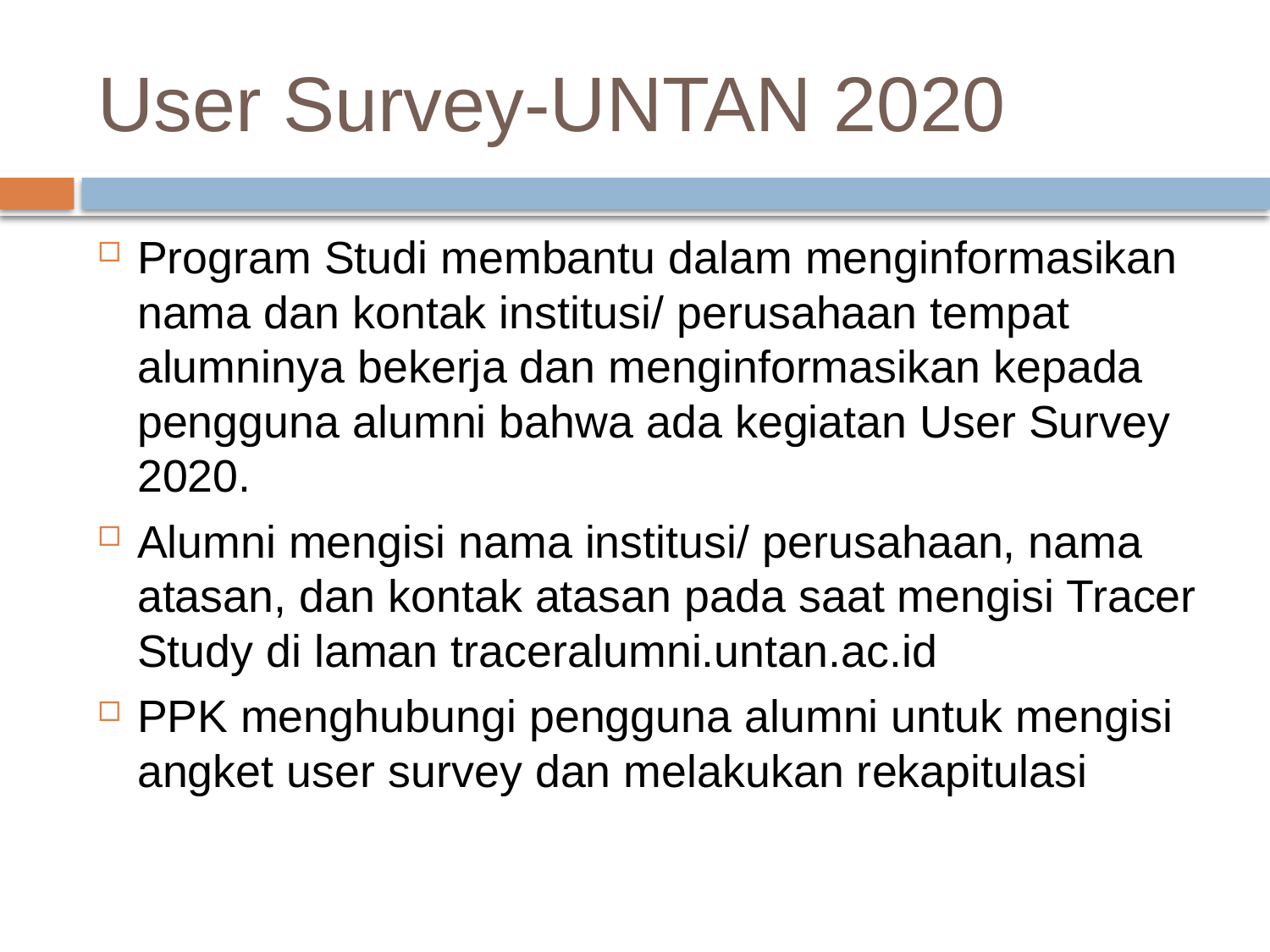

# User Survey-UNTAN 2020
Program Studi membantu dalam menginformasikan nama dan kontak institusi/ perusahaan tempat alumninya bekerja dan menginformasikan kepada pengguna alumni bahwa ada kegiatan User Survey 2020.
Alumni mengisi nama institusi/ perusahaan, nama atasan, dan kontak atasan pada saat mengisi Tracer Study di laman traceralumni.untan.ac.id
PPK menghubungi pengguna alumni untuk mengisi angket user survey dan melakukan rekapitulasi